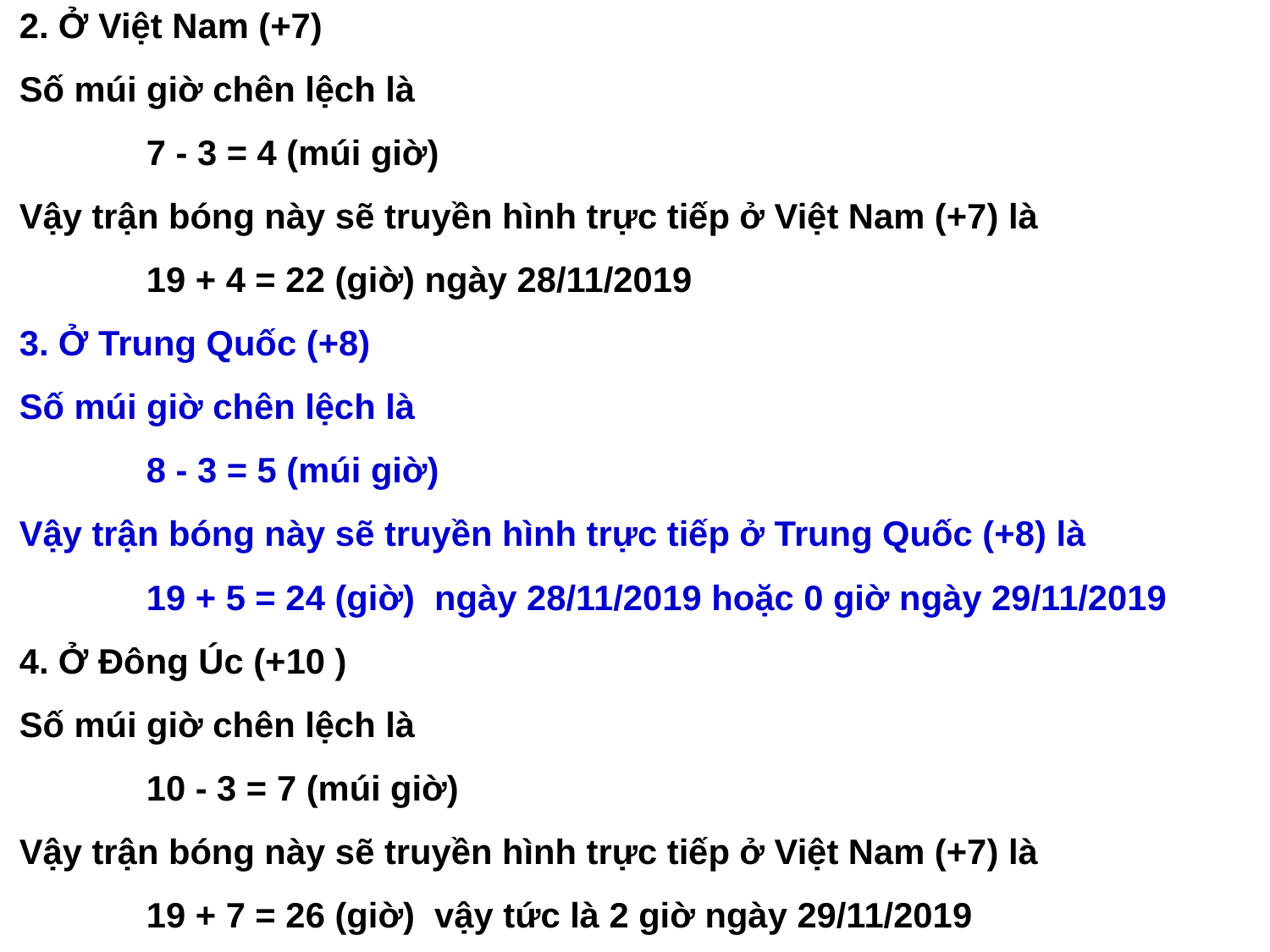

2. Ở Việt Nam (+7)
Số múi giờ chên lệch là
	7 - 3 = 4 (múi giờ)
Vậy trận bóng này sẽ truyền hình trực tiếp ở Việt Nam (+7) là
	19 + 4 = 22 (giờ) ngày 28/11/2019
3. Ở Trung Quốc (+8)
Số múi giờ chên lệch là
	8 - 3 = 5 (múi giờ)
Vậy trận bóng này sẽ truyền hình trực tiếp ở Trung Quốc (+8) là
	19 + 5 = 24 (giờ)  ngày 28/11/2019 hoặc 0 giờ ngày 29/11/2019
4. Ở Đông Úc (+10 )
Số múi giờ chên lệch là
	10 - 3 = 7 (múi giờ)
Vậy trận bóng này sẽ truyền hình trực tiếp ở Việt Nam (+7) là
	19 + 7 = 26 (giờ)  vậy tức là 2 giờ ngày 29/11/2019